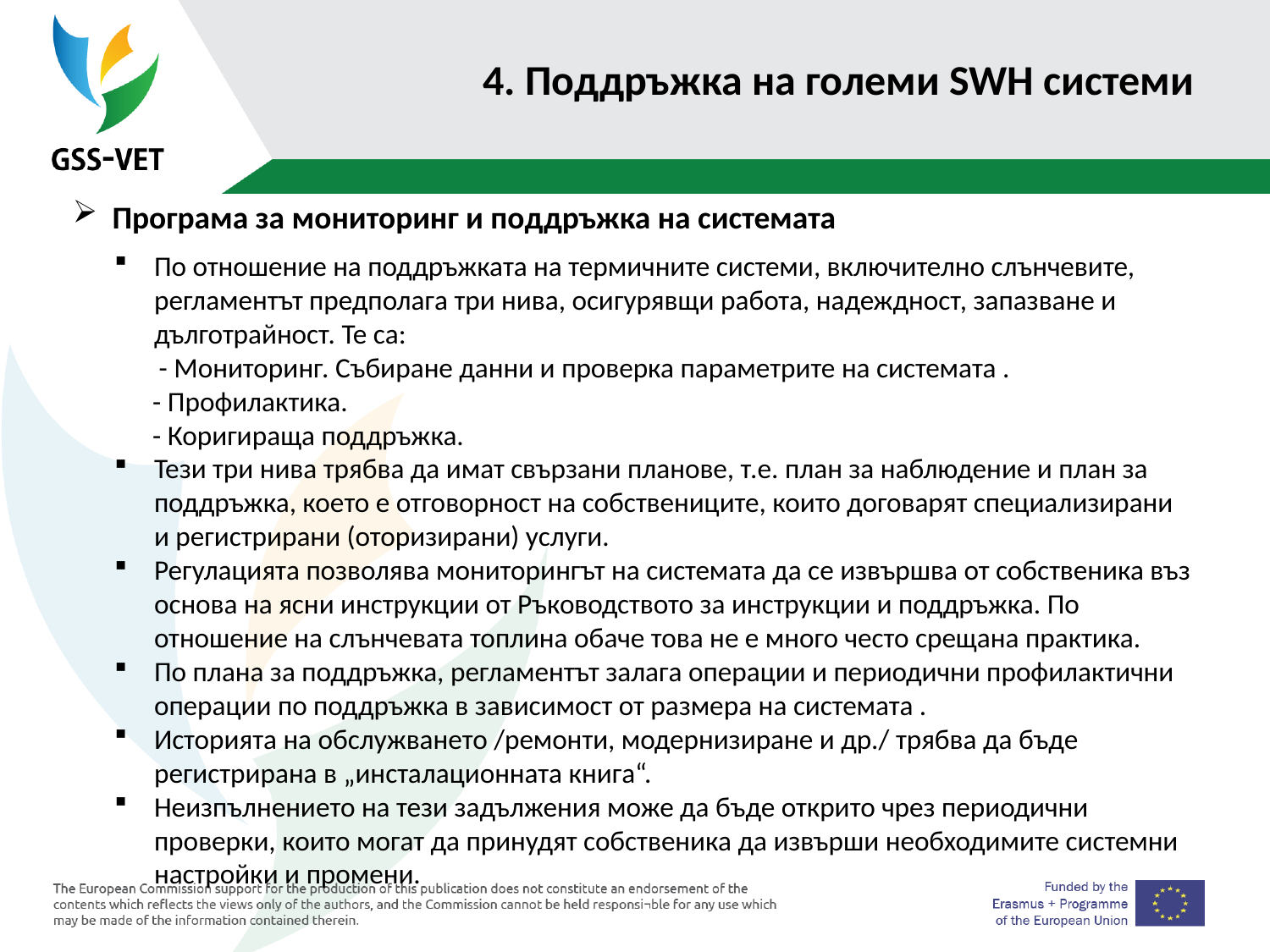

# 4. Поддръжка на големи SWH системи
Програма за мониторинг и поддръжка на системата
По отношение на поддръжката на термичните системи, включително слънчевите, регламентът предполага три нива, осигурявщи работа, надеждност, запазване и дълготрайност. Те са:
       - Мониторинг. Събиране данни и проверка параметрите на системата .
      - Профилактика.
      - Коригираща поддръжка.
Тези три нива трябва да имат свързани планове, т.е. план за наблюдение и план за поддръжка, което е отговорност на собствениците, които договарят специализирани и регистрирани (оторизирани) услуги.
Регулацията позволява мониторингът на системата да се извършва от собственика въз основа на ясни инструкции от Ръководството за инструкции и поддръжка. По отношение на слънчевата топлина обаче това не е много често срещана практика.
По плана за поддръжка, регламентът залага операции и периодични профилактични операции по поддръжка в зависимост от размера на системата .
Историята на обслужването /ремонти, модернизиране и др./ трябва да бъде регистрирана в „инсталационната книга“.
Неизпълнението на тези задължения може да бъде открито чрез периодични проверки, които могат да принудят собственика да извърши необходимите системни настройки и промени.